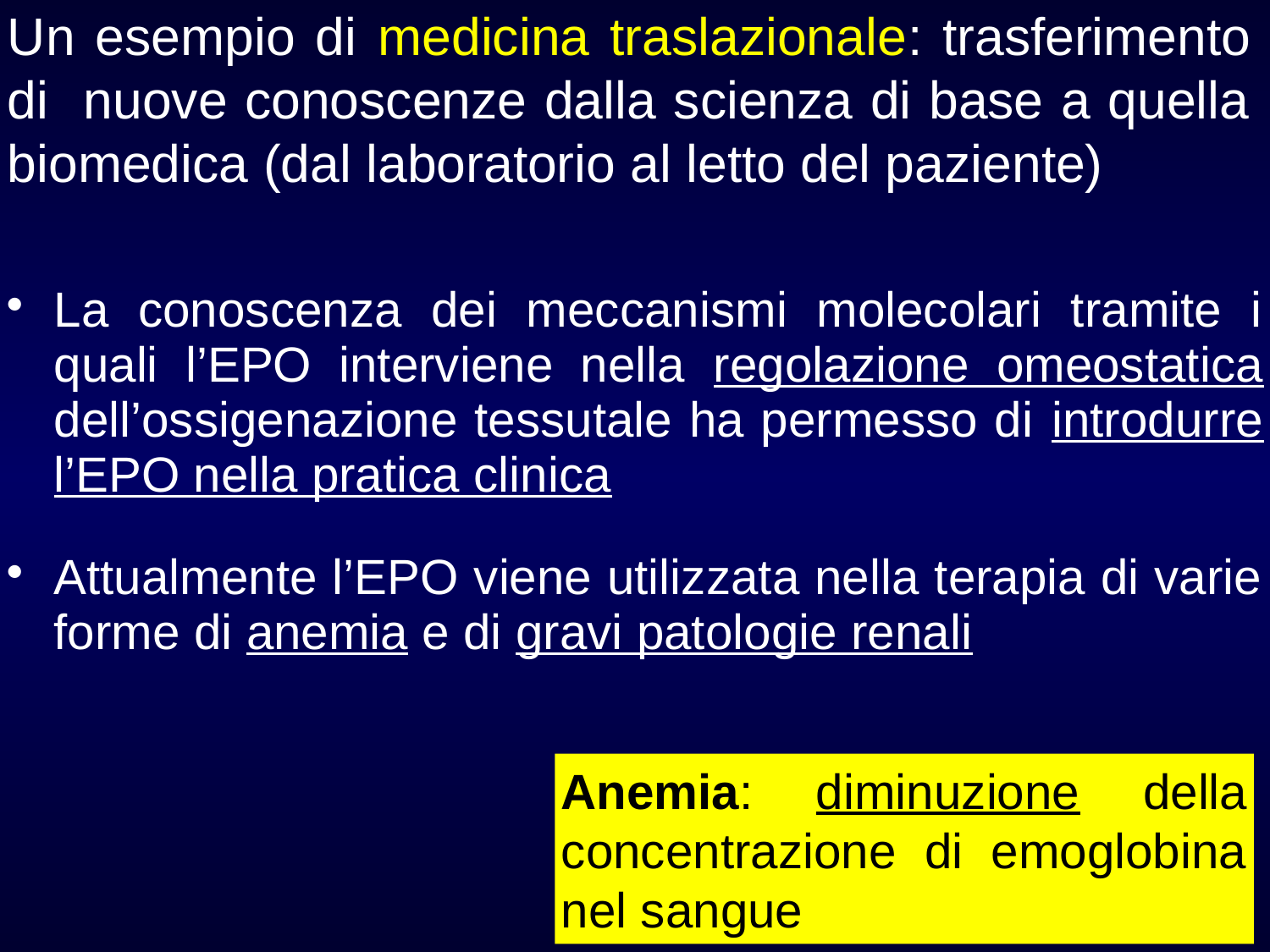

Un esempio di medicina traslazionale: trasferimento di  nuove conoscenze dalla scienza di base a quella biomedica (dal laboratorio al letto del paziente)
La conoscenza dei meccanismi molecolari tramite i quali l’EPO interviene nella regolazione omeostatica dell’ossigenazione tessutale ha permesso di introdurre l’EPO nella pratica clinica

Attualmente l’EPO viene utilizzata nella terapia di varie forme di anemia e di gravi patologie renali
Anemia: diminuzione della concentrazione di emoglobina nel sangue